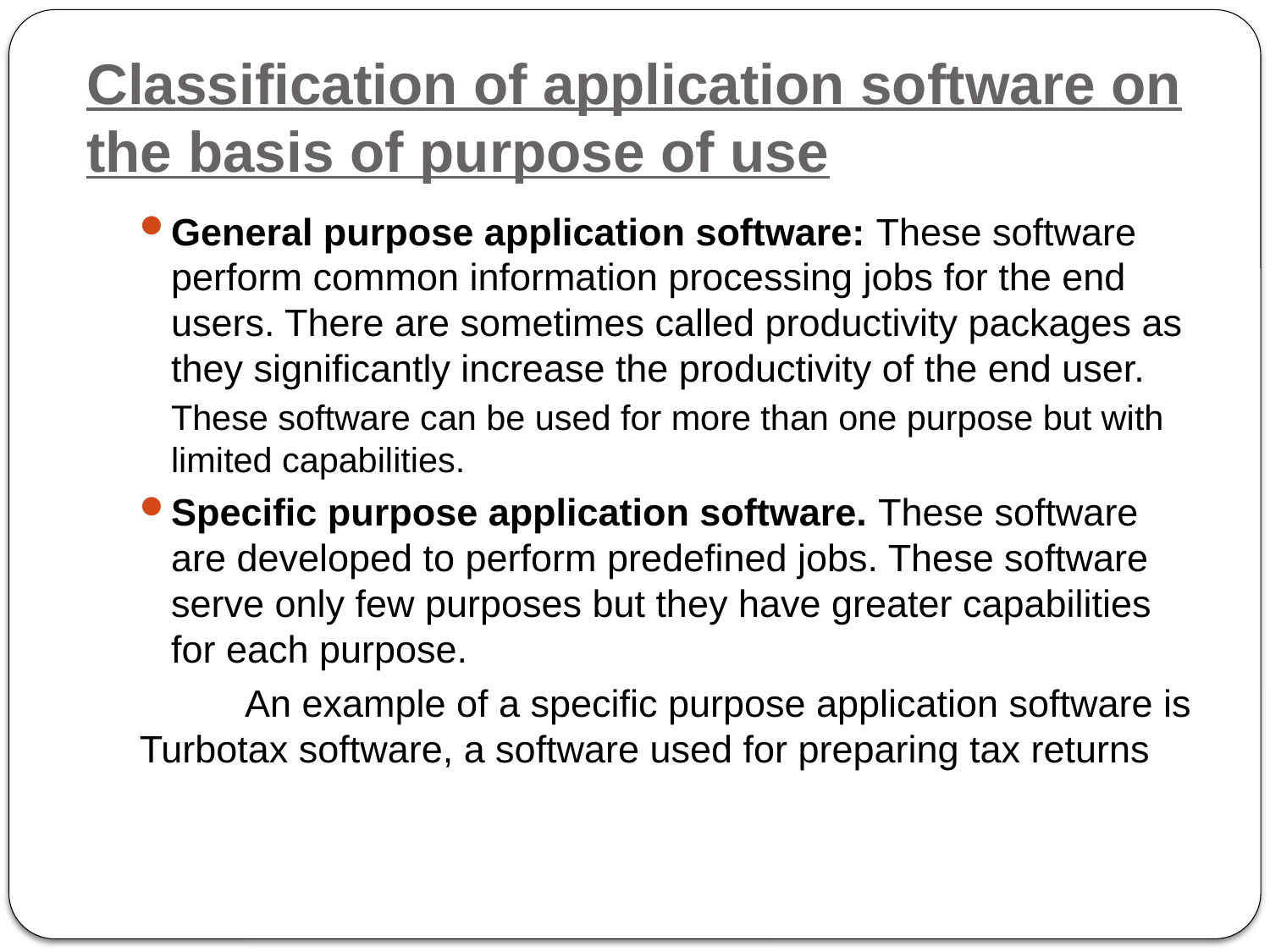

# Classification of application software on the basis of purpose of use
General purpose application software: These software perform common information processing jobs for the end users. There are sometimes called productivity packages as they significantly increase the productivity of the end user.
These software can be used for more than one purpose but with limited capabilities.
Specific purpose application software. These software are developed to perform predefined jobs. These software serve only few purposes but they have greater capabilities for each purpose.
	An example of a specific purpose application software is Turbotax software, a software used for preparing tax returns